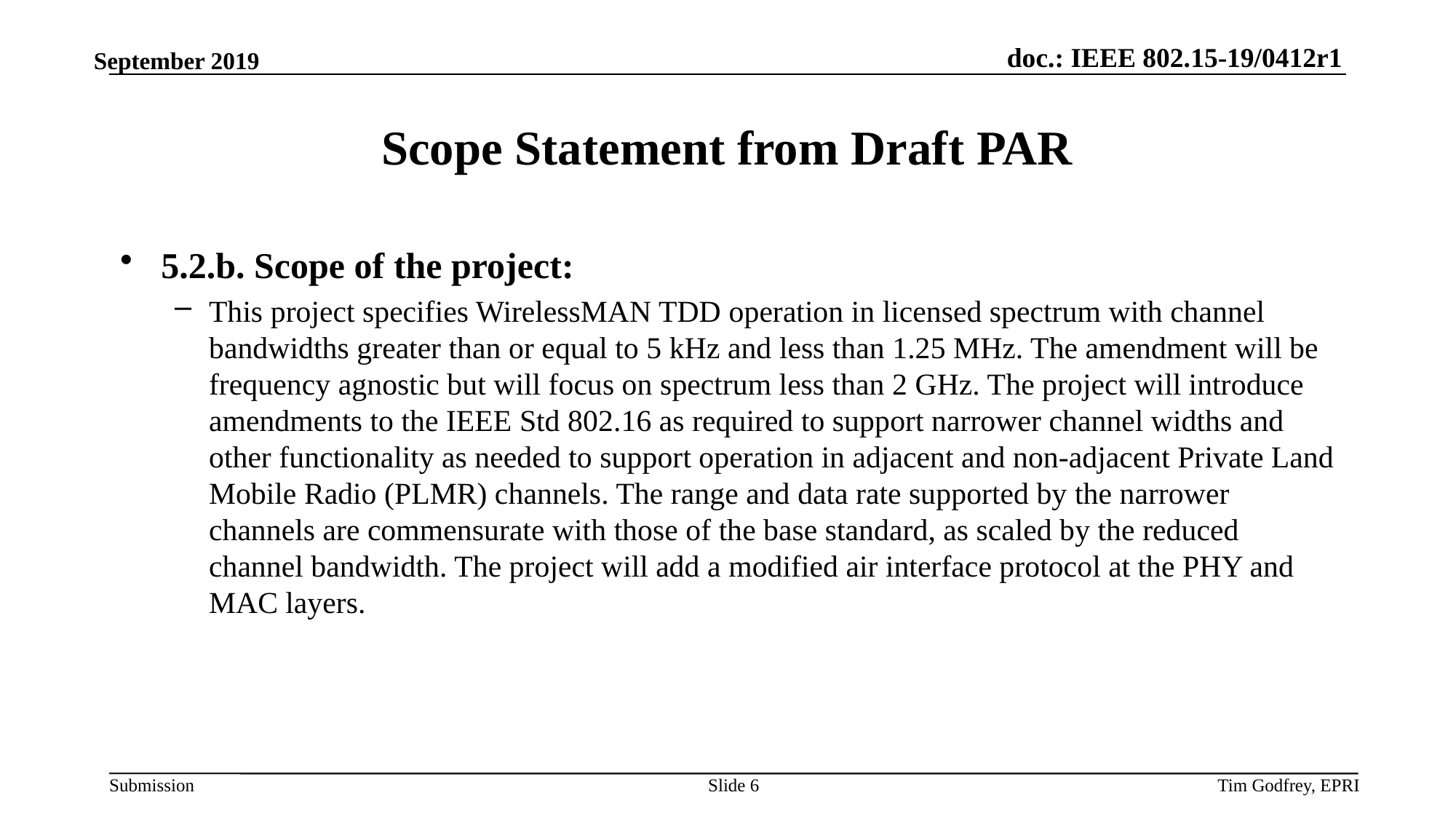

# Scope Statement from Draft PAR
5.2.b. Scope of the project:
This project specifies WirelessMAN TDD operation in licensed spectrum with channel bandwidths greater than or equal to 5 kHz and less than 1.25 MHz. The amendment will be frequency agnostic but will focus on spectrum less than 2 GHz. The project will introduce amendments to the IEEE Std 802.16 as required to support narrower channel widths and other functionality as needed to support operation in adjacent and non-adjacent Private Land Mobile Radio (PLMR) channels. The range and data rate supported by the narrower channels are commensurate with those of the base standard, as scaled by the reduced channel bandwidth. The project will add a modified air interface protocol at the PHY and MAC layers.

Slide 6
Tim Godfrey, EPRI